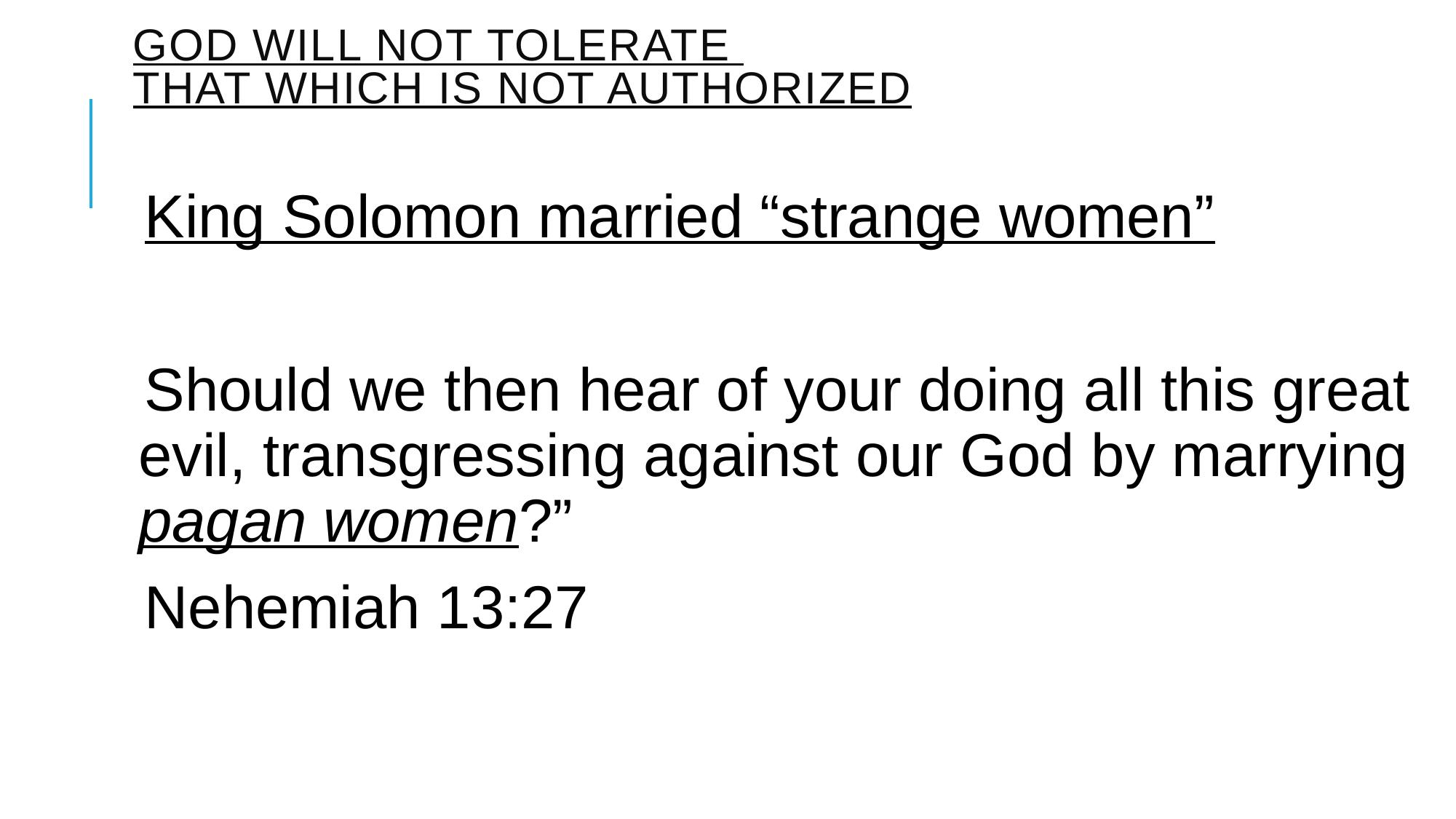

# God will not tolerate that which is not authorized
King Solomon married “strange women”

Should we then hear of your doing all this great evil, transgressing against our God by marrying pagan women?”
Nehemiah 13:27